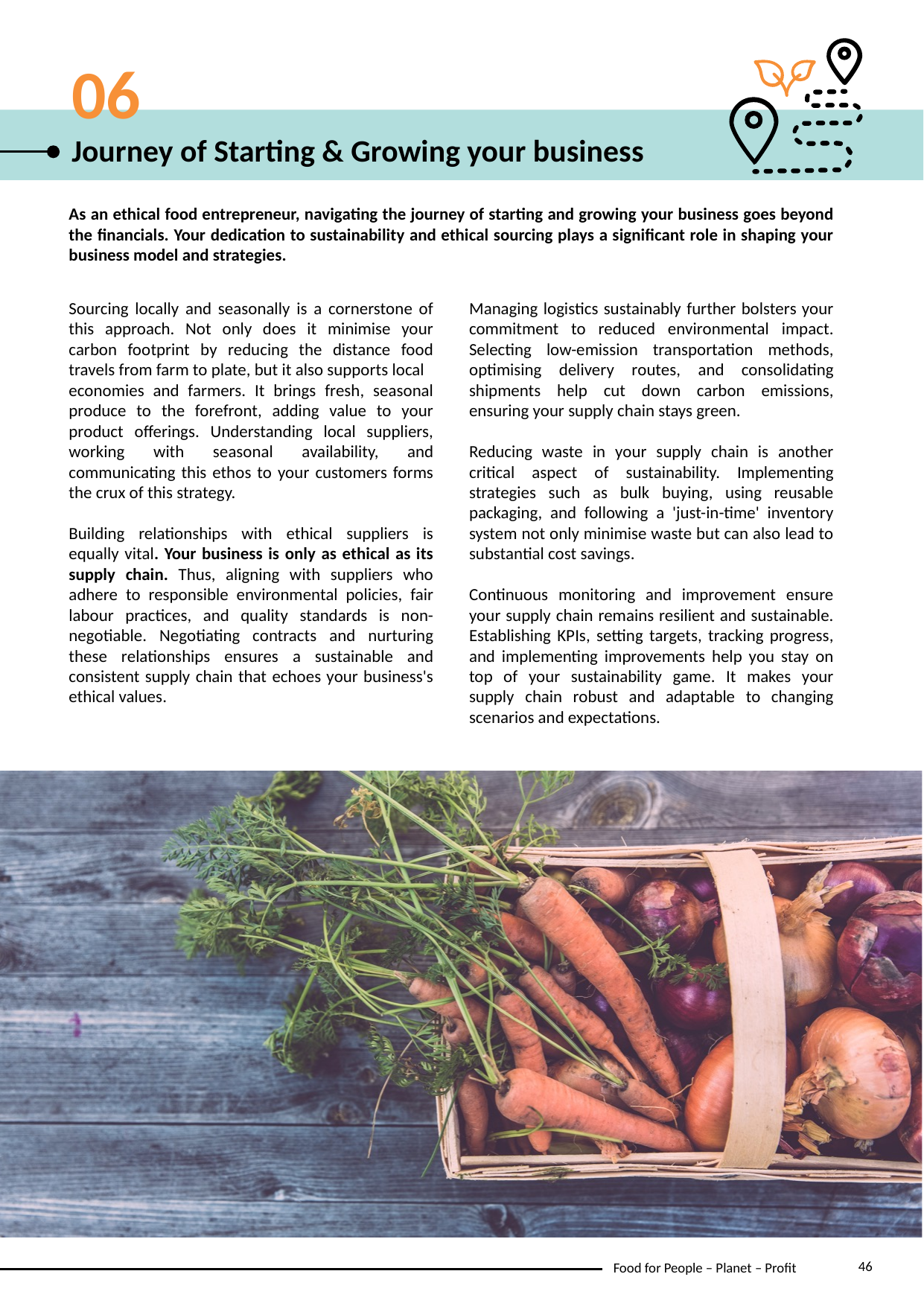

06

Journey of Starting & Growing your business

As an ethical food entrepreneur, navigating the journey of starting and growing your business goes beyond the financials. Your dedication to sustainability and ethical sourcing plays a significant role in shaping your business model and strategies.

Sourcing locally and seasonally is a cornerstone of this approach. Not only does it minimise your carbon footprint by reducing the distance food travels from farm to plate, but it also supports local
economies and farmers. It brings fresh, seasonal produce to the forefront, adding value to your product offerings. Understanding local suppliers, working with seasonal availability, and communicating this ethos to your customers forms the crux of this strategy.

Building relationships with ethical suppliers is equally vital. Your business is only as ethical as its supply chain. Thus, aligning with suppliers who adhere to responsible environmental policies, fair labour practices, and quality standards is non-negotiable. Negotiating contracts and nurturing these relationships ensures a sustainable and consistent supply chain that echoes your business's ethical values.

Managing logistics sustainably further bolsters your commitment to reduced environmental impact. Selecting low-emission transportation methods, optimising delivery routes, and consolidating shipments help cut down carbon emissions, ensuring your supply chain stays green.

Reducing waste in your supply chain is another critical aspect of sustainability. Implementing strategies such as bulk buying, using reusable packaging, and following a 'just-in-time' inventory system not only minimise waste but can also lead to substantial cost savings.

Continuous monitoring and improvement ensure your supply chain remains resilient and sustainable. Establishing KPIs, setting targets, tracking progress, and implementing improvements help you stay on top of your sustainability game. It makes your supply chain robust and adaptable to changing scenarios and expectations.

46